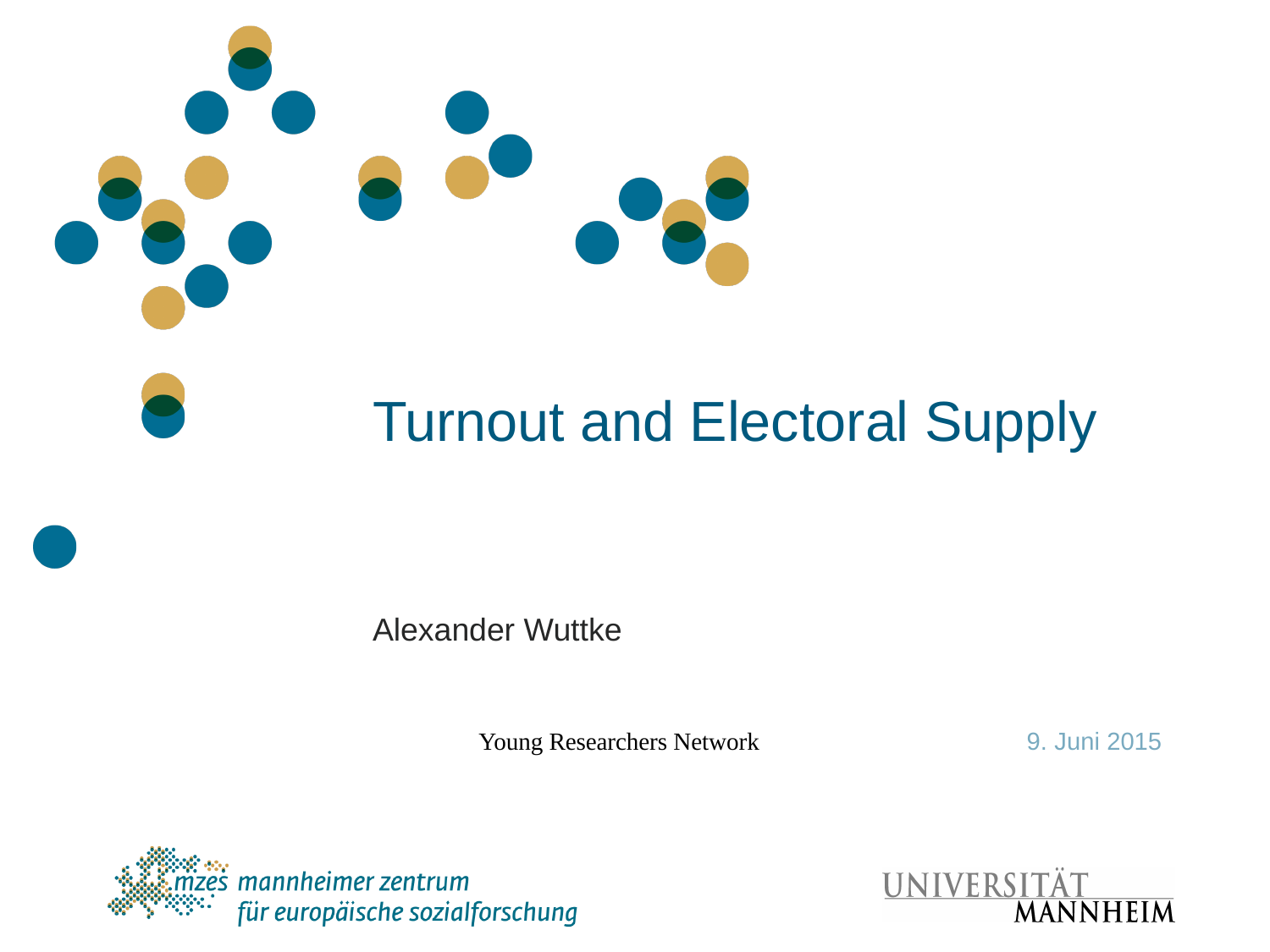

# Turnout and Electoral Supply
Alexander Wuttke
Young Researchers Network
9. Juni 2015